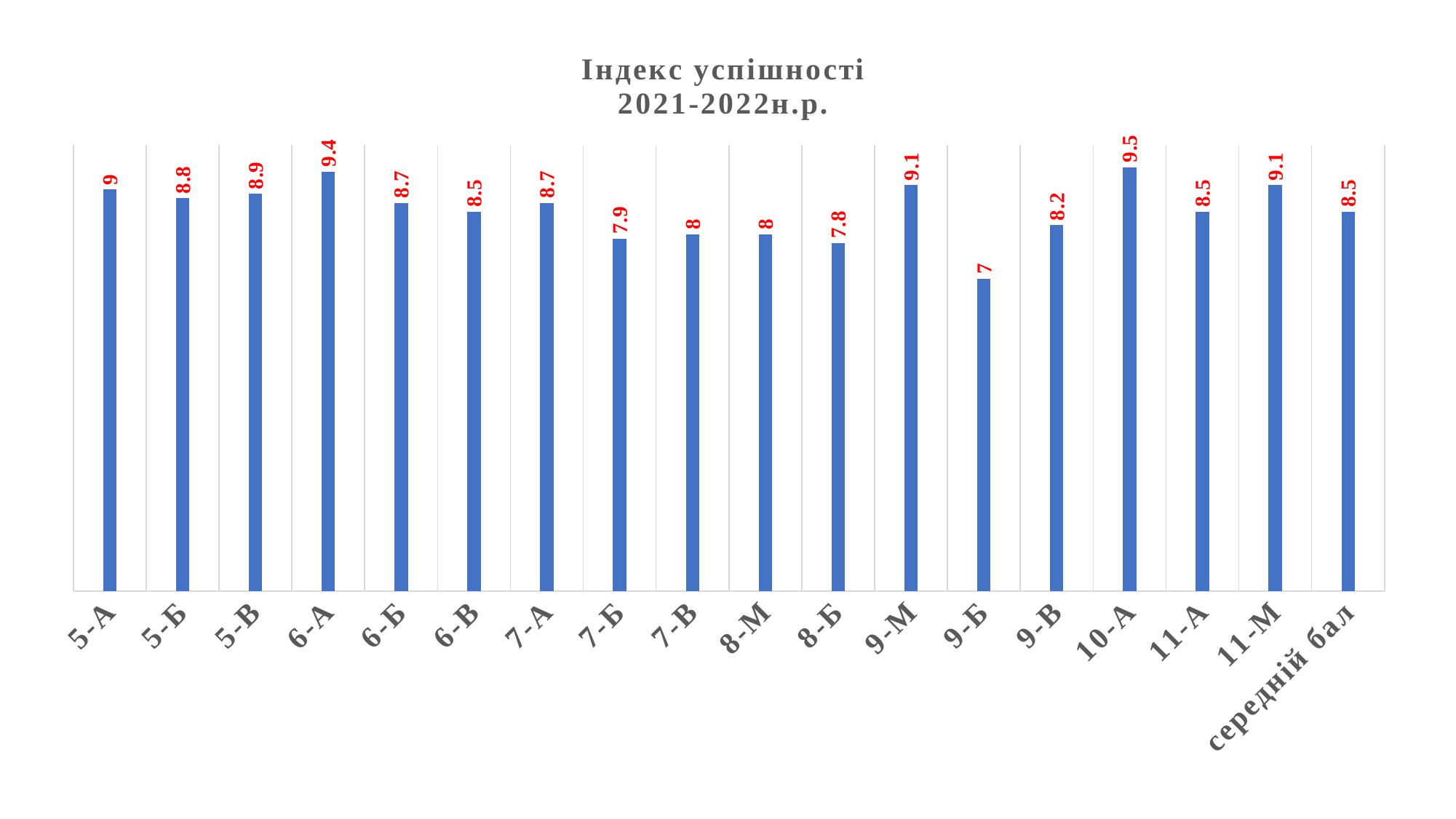

### Chart: Індекс успішності
2021-2022н.р.

| Category |  |
|---|---|
| 5-А | 9.0 |
| 5-Б | 8.8 |
| 5-В | 8.9 |
| 6-А | 9.4 |
| 6-Б | 8.7 |
| 6-В | 8.5 |
| 7-А | 8.7 |
| 7-Б | 7.9 |
| 7-В | 8.0 |
| 8-М | 8.0 |
| 8-Б | 7.8 |
| 9-М | 9.1 |
| 9-Б | 7.0 |
| 9-В | 8.2 |
| 10-А | 9.5 |
| 11-А | 8.5 |
| 11-М | 9.1 |
| середній бал | 8.5 |